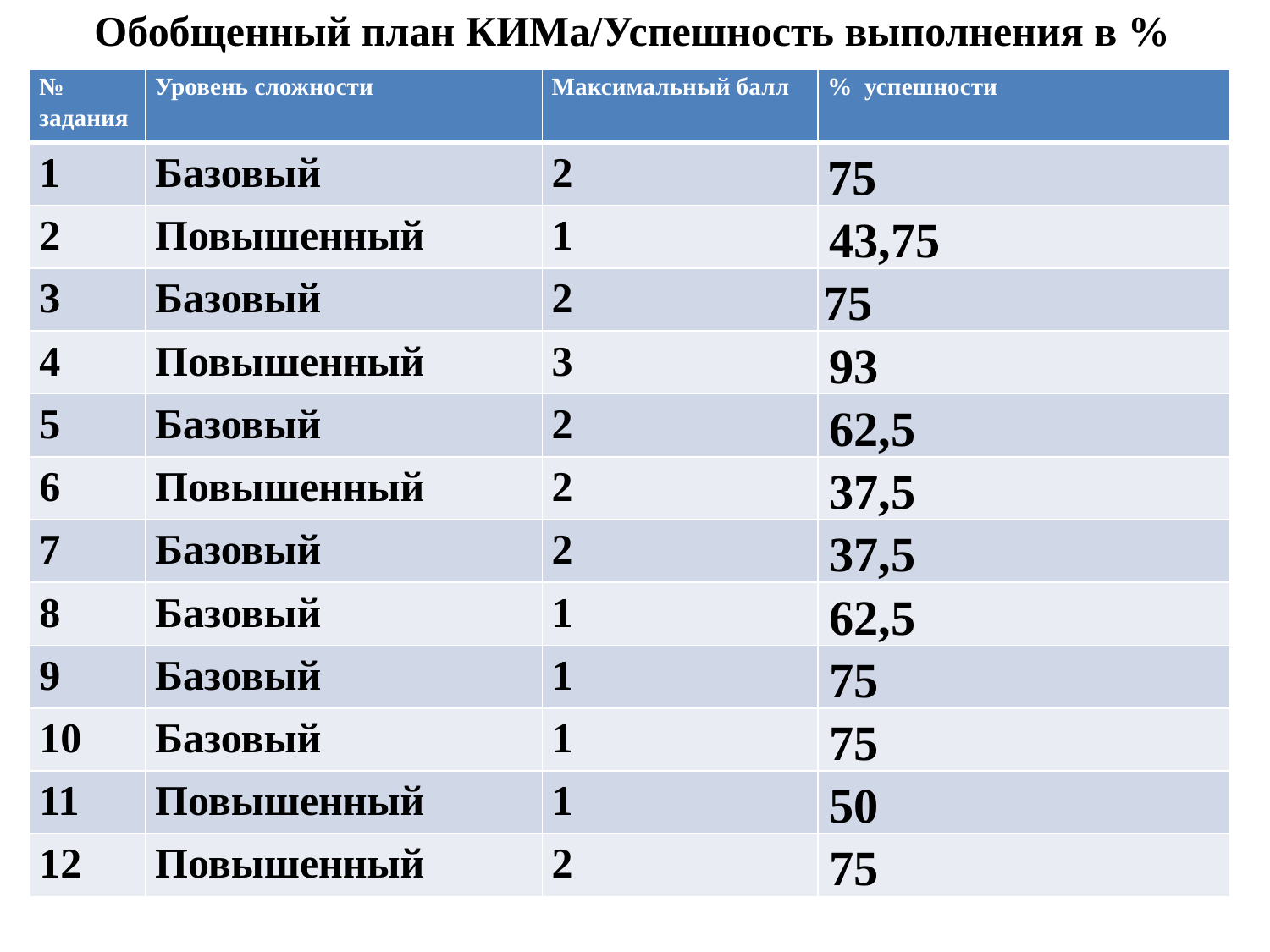

# Обобщенный план КИМа/Успешность выполнения в %
| № задания | Уровень сложности | Максимальный балл | % успешности |
| --- | --- | --- | --- |
| 1 | Базовый | 2 | 75 |
| 2 | Повышенный | 1 | 43,75 |
| 3 | Базовый | 2 | 75 |
| 4 | Повышенный | 3 | 93 |
| 5 | Базовый | 2 | 62,5 |
| 6 | Повышенный | 2 | 37,5 |
| 7 | Базовый | 2 | 37,5 |
| 8 | Базовый | 1 | 62,5 |
| 9 | Базовый | 1 | 75 |
| 10 | Базовый | 1 | 75 |
| 11 | Повышенный | 1 | 50 |
| 12 | Повышенный | 2 | 75 |